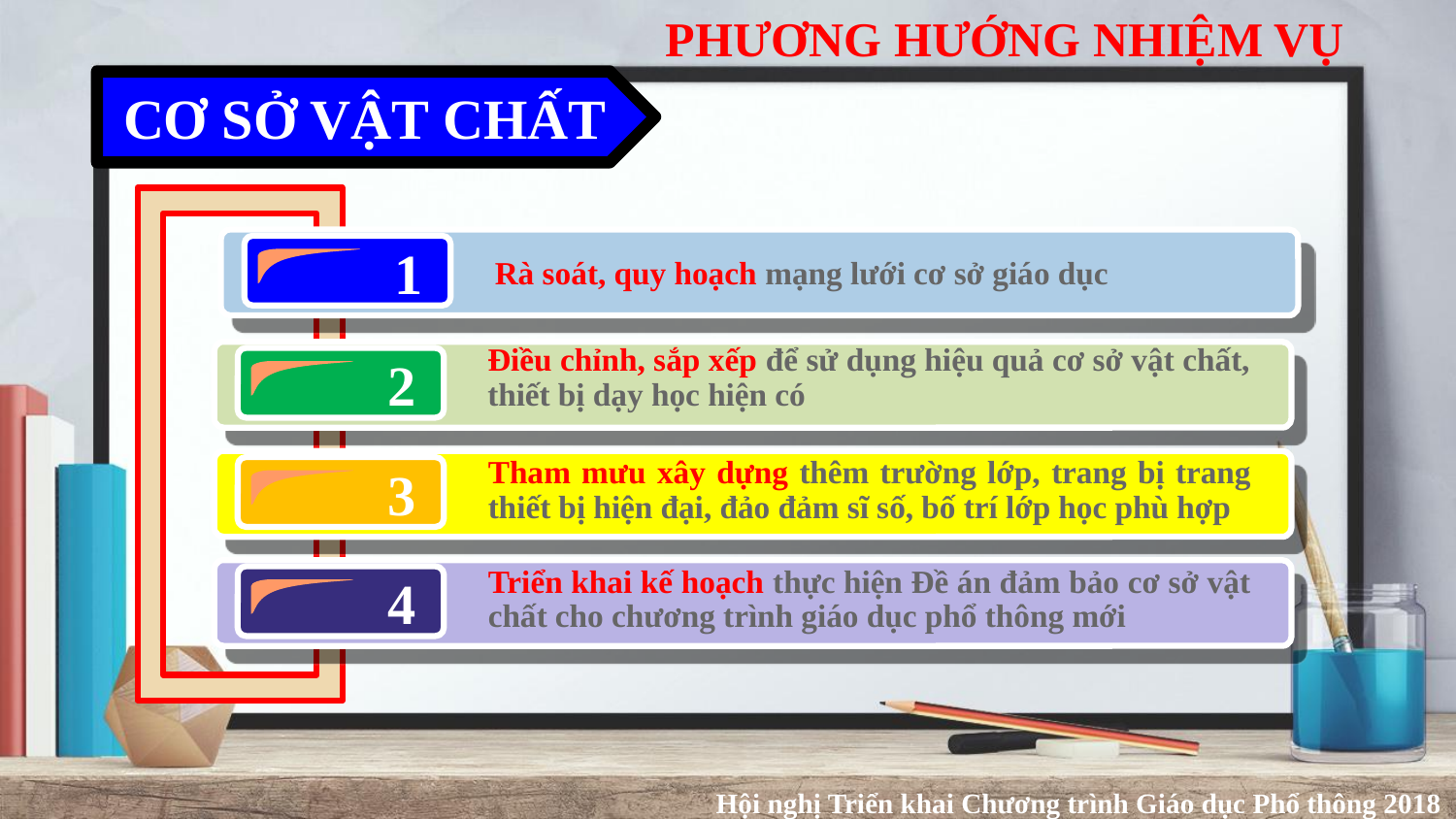

PHƯƠNG HƯỚNG NHIỆM VỤ
CƠ SỞ VẬT CHẤT

1

Rà soát, quy hoạch mạng lưới cơ sở giáo dục
Điều chỉnh, sắp xếp để sử dụng hiệu quả cơ sở vật chất, thiết bị dạy học hiện có

2

Tham mưu xây dựng thêm trường lớp, trang bị trang thiết bị hiện đại, đảo đảm sĩ số, bố trí lớp học phù hợp

3

Triển khai kế hoạch thực hiện Đề án đảm bảo cơ sở vật chất cho chương trình giáo dục phổ thông mới

4

Hội nghị Triển khai Chương trình Giáo dục Phổ thông 2018